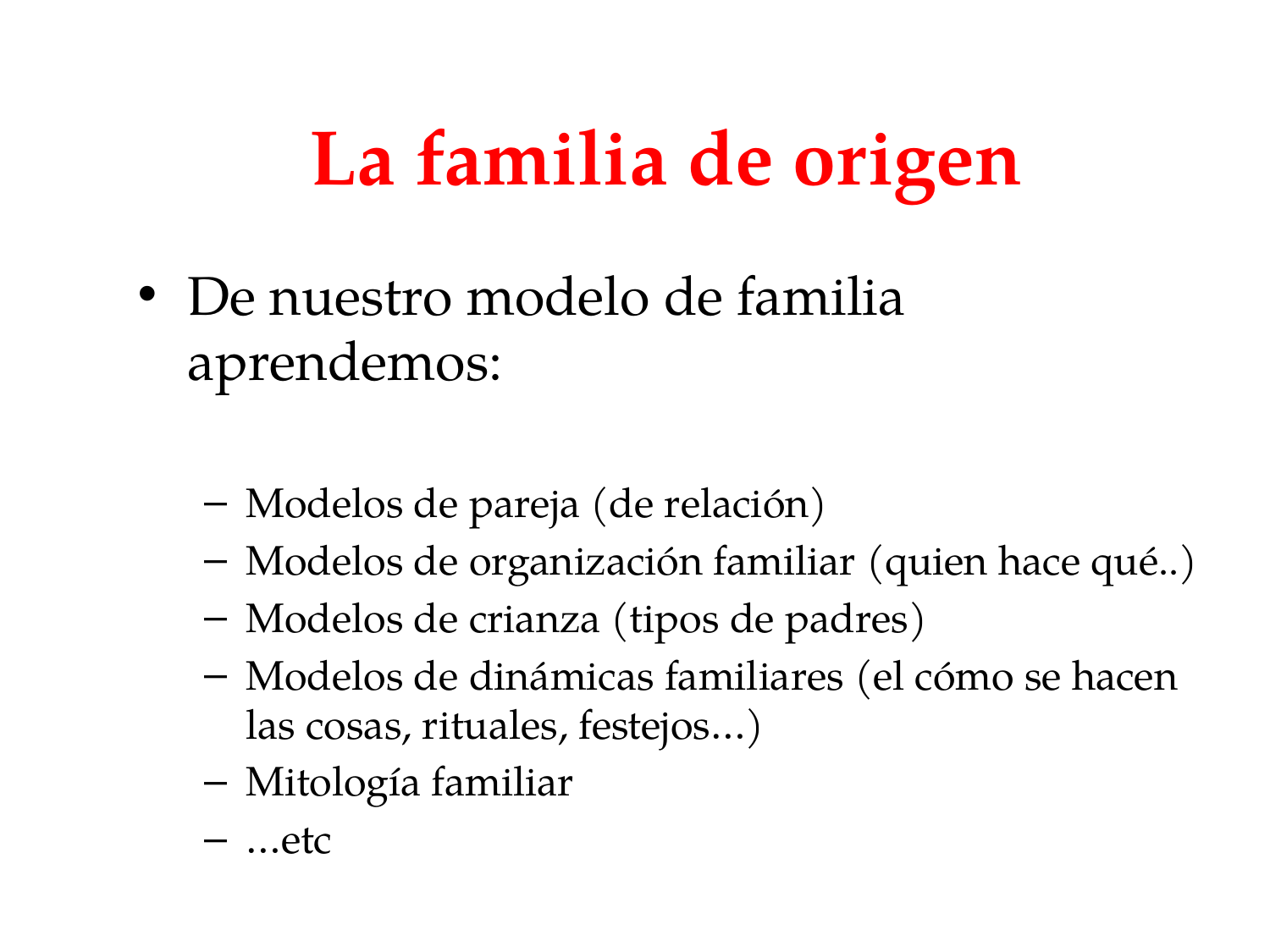

La familia de origen
De nuestro modelo de familia aprendemos:

Modelos de pareja (de relación)
Modelos de organización familiar (quien hace qué..)
Modelos de crianza (tipos de padres)
Modelos de dinámicas familiares (el cómo se hacen las cosas, rituales, festejos…)
Mitología familiar
…etc